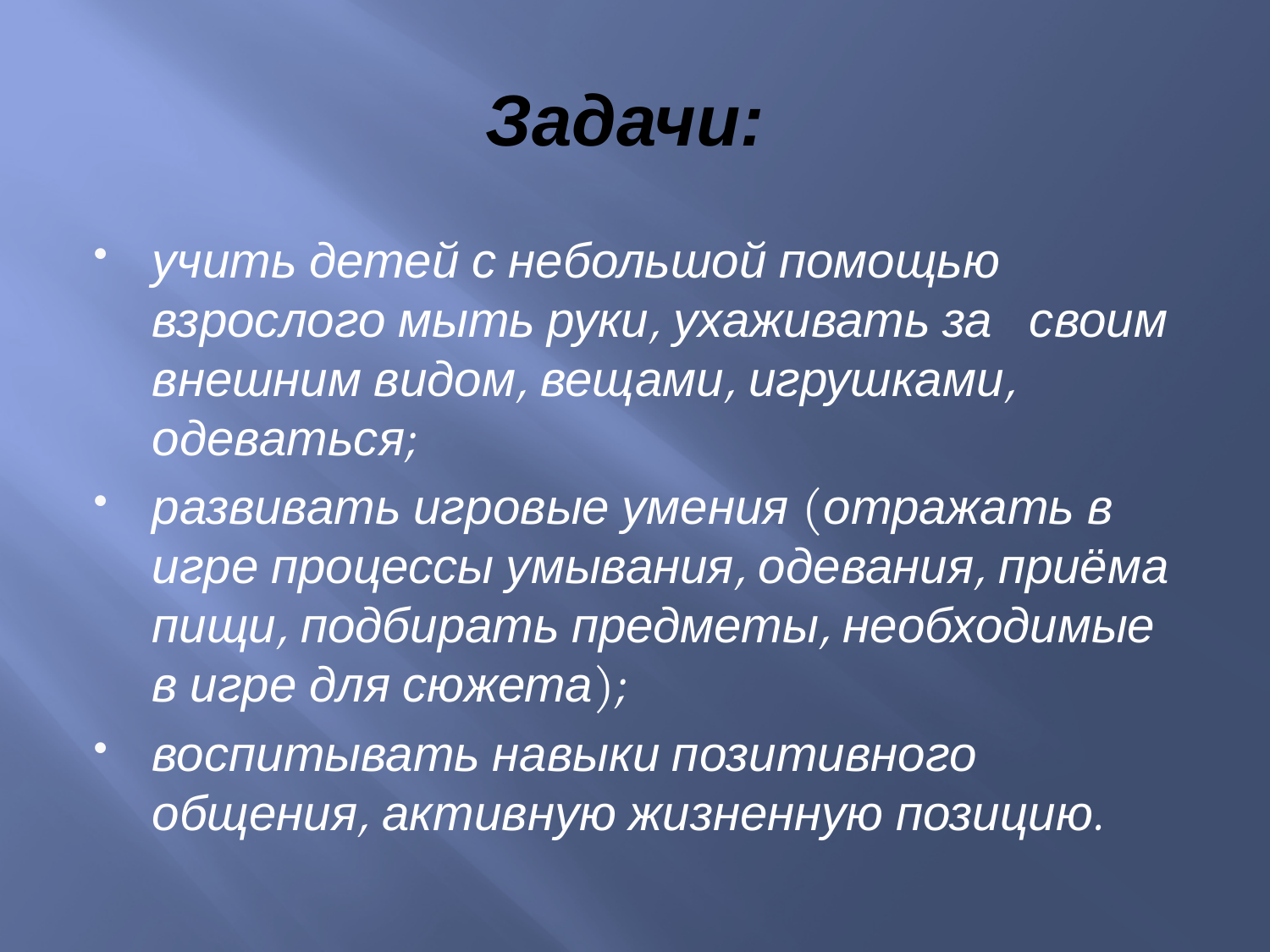

# Задачи:
учить детей с небольшой помощью взрослого мыть руки, ухаживать за   своим внешним видом, вещами, игрушками, одеваться;
развивать игровые умения (отражать в игре процессы умывания, одевания, приёма пищи, подбирать предметы, необходимые в игре для сюжета);
воспитывать навыки позитивного общения, активную жизненную позицию.